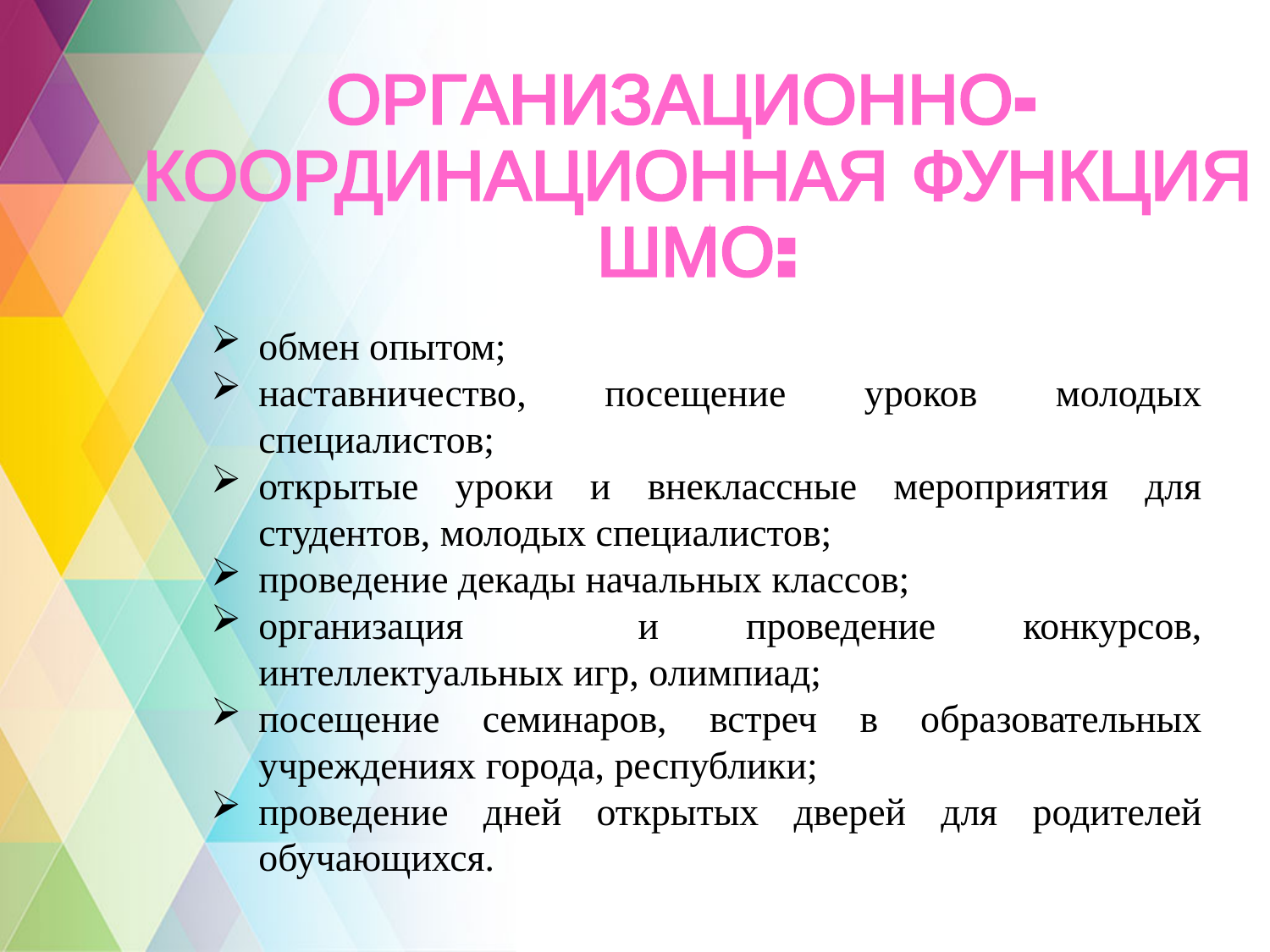

ОРГАНИЗАЦИОННО-КООРДИНАЦИОННАЯ ФУНКЦИЯ ШМО:

обмен опытом;
наставничество, посещение уроков молодых специалистов;
открытые уроки и внеклассные мероприятия для студентов, молодых специалистов;
проведение декады начальных классов;
организация  и проведение конкурсов, интеллектуальных игр, олимпиад;
посещение семинаров, встреч в образовательных учреждениях города, республики;
проведение дней открытых дверей для родителей обучающихся.